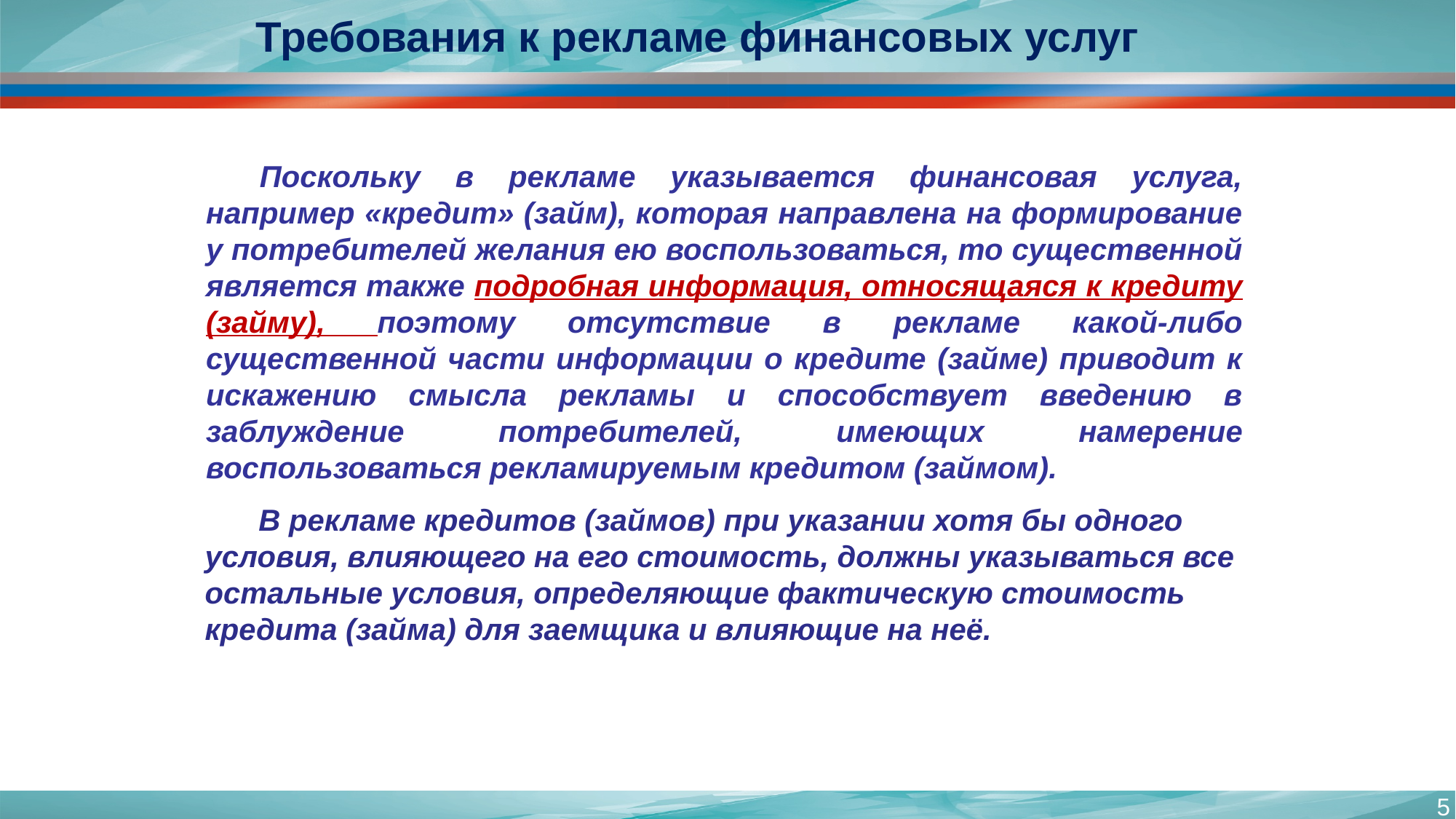

Требования к рекламе финансовых услуг
Поскольку в рекламе указывается финансовая услуга, например «кредит» (займ), которая направлена на формирование у потребителей желания ею воспользоваться, то существенной является также подробная информация, относящаяся к кредиту (займу), поэтому отсутствие в рекламе какой-либо существенной части информации о кредите (займе) приводит к искажению смысла рекламы и способствует введению в заблуждение потребителей, имеющих намерение воспользоваться рекламируемым кредитом (займом).

В рекламе кредитов (займов) при указании хотя бы одного условия, влияющего на его стоимость, должны указываться все остальные условия, определяющие фактическую стоимость кредита (займа) для заемщика и влияющие на неё.
5